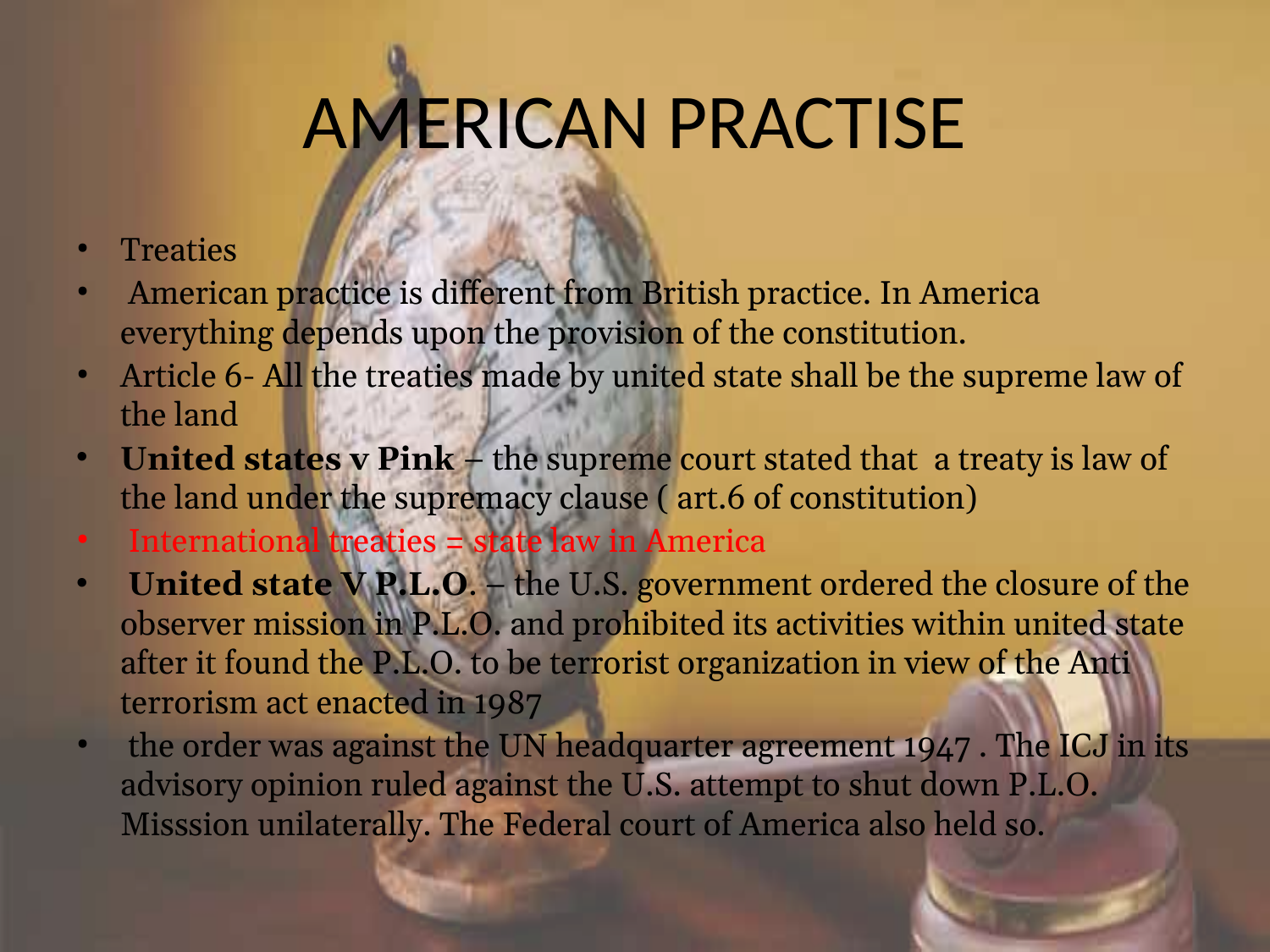

# AMERICAN PRACTISE
Treaties
 American practice is different from British practice. In America everything depends upon the provision of the constitution.
Article 6- All the treaties made by united state shall be the supreme law of the land
United states v Pink – the supreme court stated that  a treaty is law of the land under the supremacy clause ( art.6 of constitution)
 International treaties = state law in America
 United state V P.L.O. – the U.S. government ordered the closure of the observer mission in P.L.O. and prohibited its activities within united state after it found the P.L.O. to be terrorist organization in view of the Anti terrorism act enacted in 1987
 the order was against the UN headquarter agreement 1947 . The ICJ in its advisory opinion ruled against the U.S. attempt to shut down P.L.O.  Misssion unilaterally. The Federal court of America also held so.